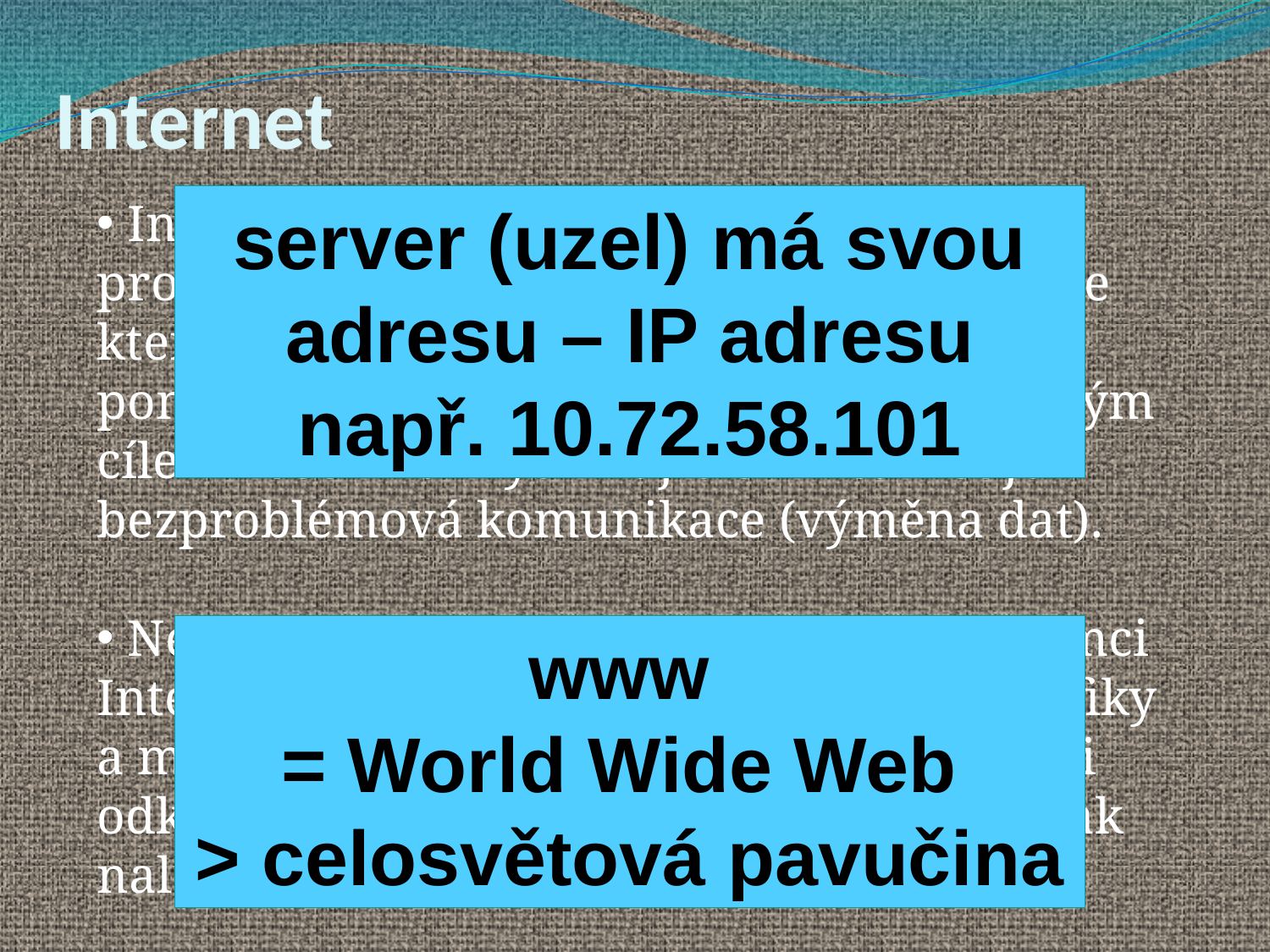

Internet
 Internet je celosvětový systém navzájem propojených počítačových sítí („síť sítí“), ve kterých mezi sebou počítače komunikují pomocí skupiny protokolů TCP/IP. Společným cílem všech lidí využívajících Internet je bezproblémová komunikace (výměna dat).

 Nejznámější službou poskytovanou v rámci Internetu je WWW (kombinace textu, grafiky a multimédií propojených hypertextovými odkazy) a e-mail (elektronická pošta), avšak nalezneme v něm i desítky dalších.

server (uzel) má svou adresu – IP adresu např. 10.72.58.101
www
= World Wide Web
> celosvětová pavučina